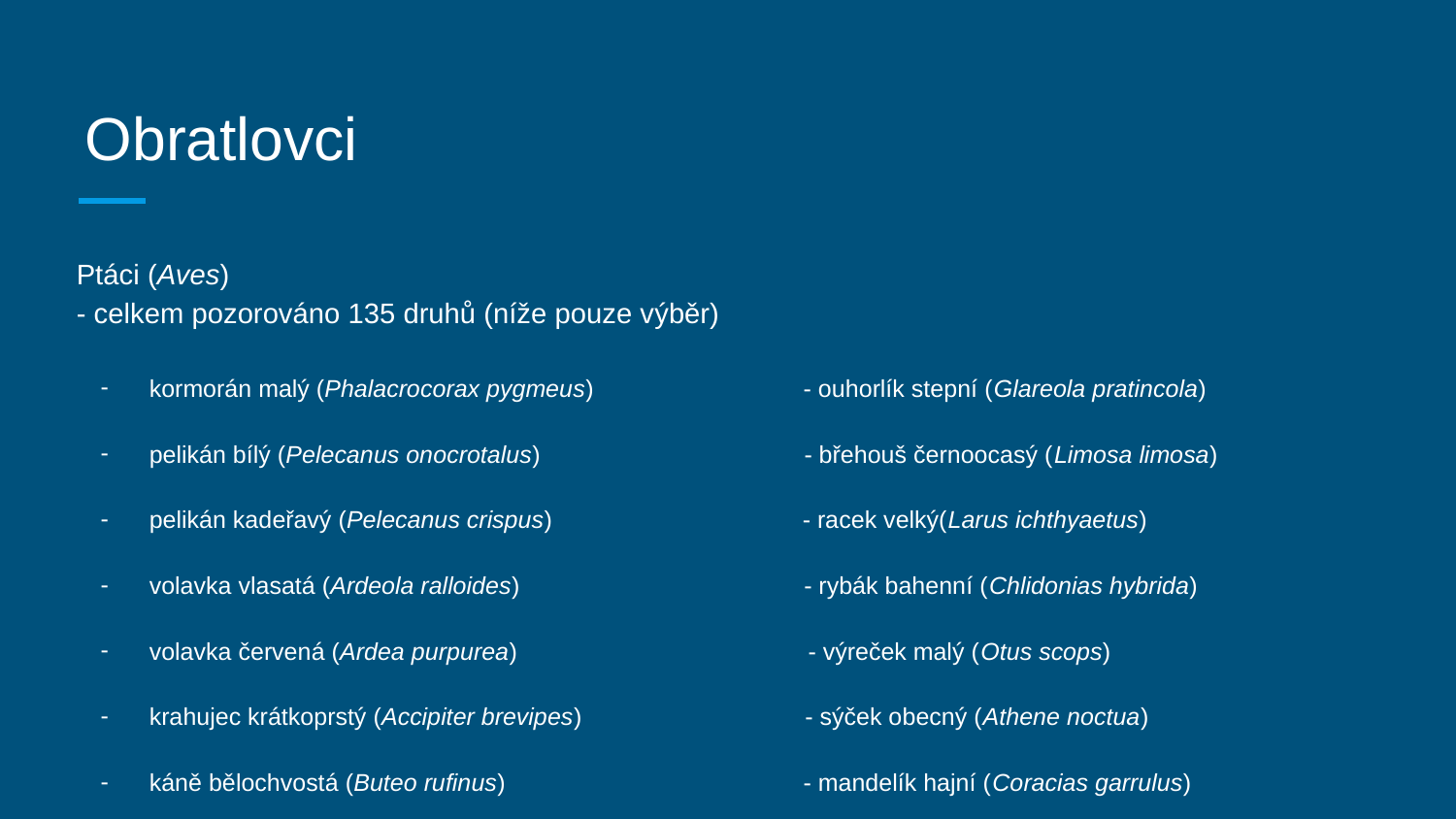

# Obratlovci
Ptáci (Aves)
- celkem pozorováno 135 druhů (níže pouze výběr)

kormorán malý (Phalacrocorax pygmeus)                               - ouhorlík stepní (Glareola pratincola)
pelikán bílý (Pelecanus onocrotalus)                                       - břehouš černoocasý (Limosa limosa)
pelikán kadeřavý (Pelecanus crispus)                                     - racek velký(Larus ichthyaetus)
volavka vlasatá (Ardeola ralloides)                                          - rybák bahenní (Chlidonias hybrida)
volavka červená (Ardea purpurea)                                           - výreček malý (Otus scops)
krahujec krátkoprstý (Accipiter brevipes)                                 - sýček obecný (Athene noctua)
káně bělochvostá (Buteo rufinus)                                            - mandelík hajní (Coracias garrulus)
orel nejmenší (Aquila pennata)                                                - bělořit plavý (Oenanthe isabellina)
pisila čáponohá (Himantopus himantopus)                              - ťuhýk menší (Lanius minor)
tenkozobec opačný (Recurvirostra avosetta)                           - hýl pouštní (Bucanetes githagineus)
dytík úhorní (Burhinus oedicnemus)